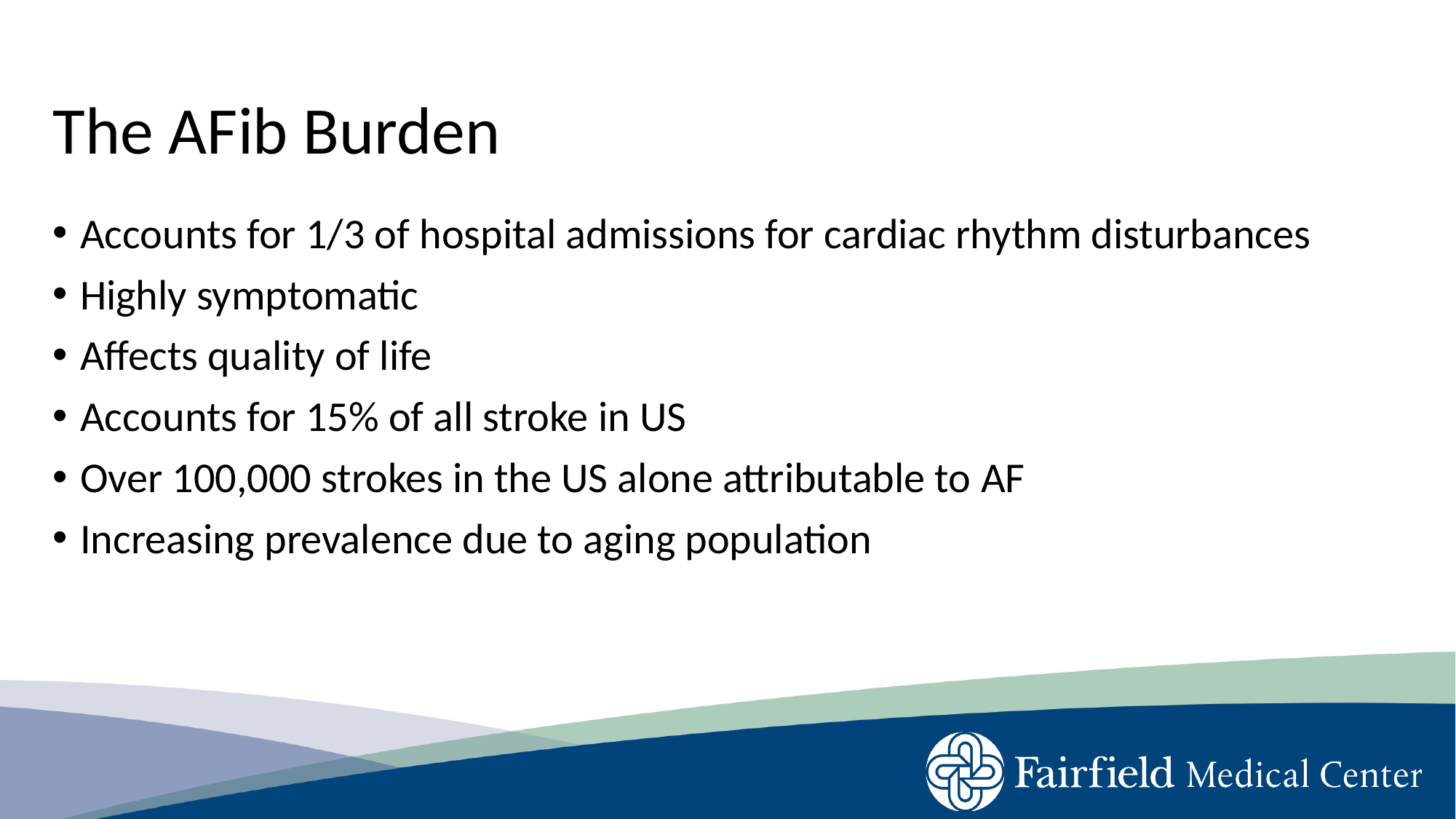

# The AFib Burden
Accounts for 1/3 of hospital admissions for cardiac rhythm disturbances
Highly symptomatic
Affects quality of life
Accounts for 15% of all stroke in US
Over 100,000 strokes in the US alone attributable to AF
Increasing prevalence due to aging population